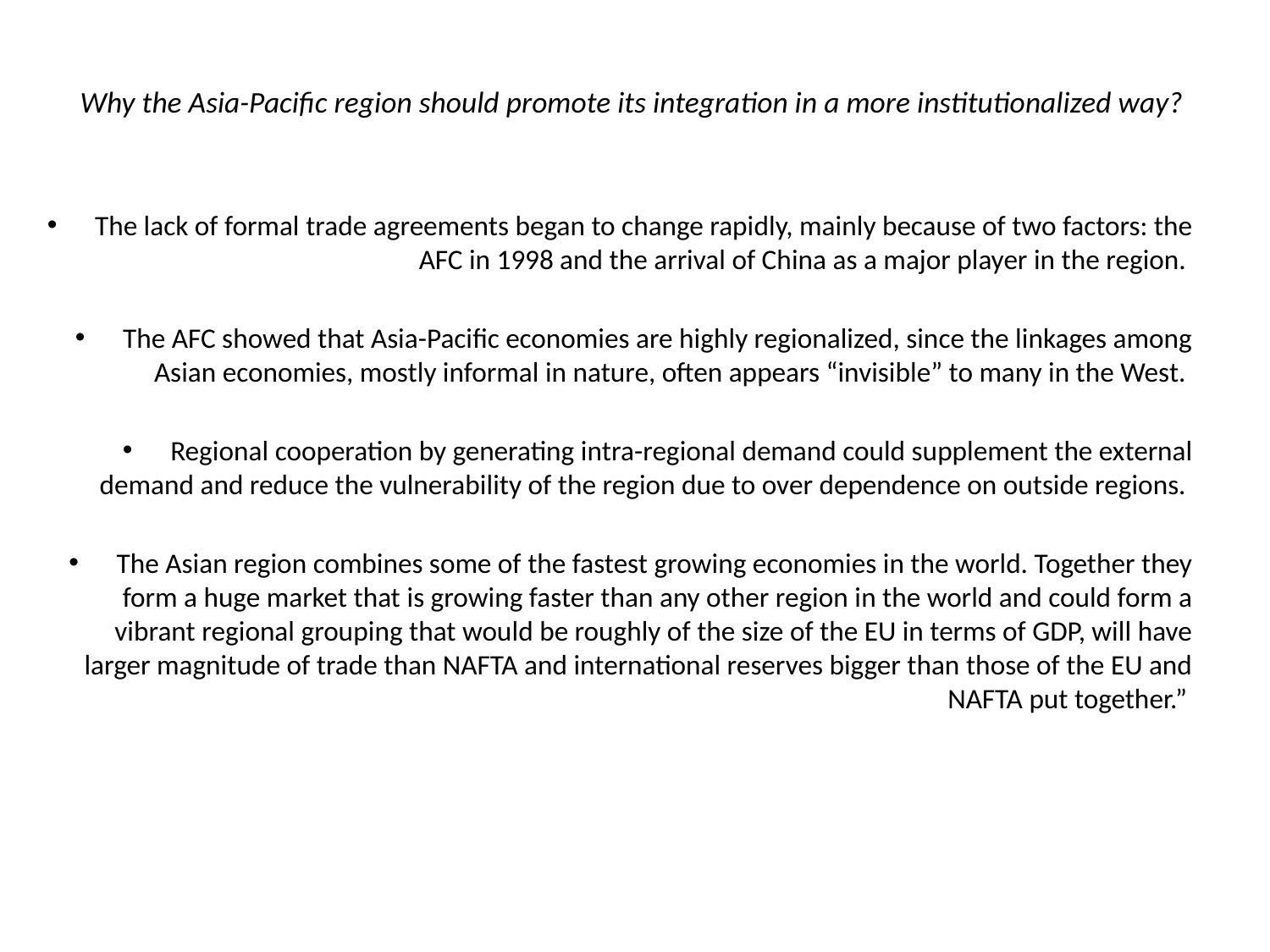

# Why the Asia-Pacific region should promote its integration in a more institutionalized way?
The lack of formal trade agreements began to change rapidly, mainly because of two factors: the AFC in 1998 and the arrival of China as a major player in the region.

The AFC showed that Asia-Pacific economies are highly regionalized, since the linkages among Asian economies, mostly informal in nature, often appears “invisible” to many in the West.

Regional cooperation by generating intra-regional demand could supplement the external demand and reduce the vulnerability of the region due to over dependence on outside regions.

The Asian region combines some of the fastest growing economies in the world. Together they form a huge market that is growing faster than any other region in the world and could form a vibrant regional grouping that would be roughly of the size of the EU in terms of GDP, will have larger magnitude of trade than NAFTA and international reserves bigger than those of the EU and NAFTA put together.”